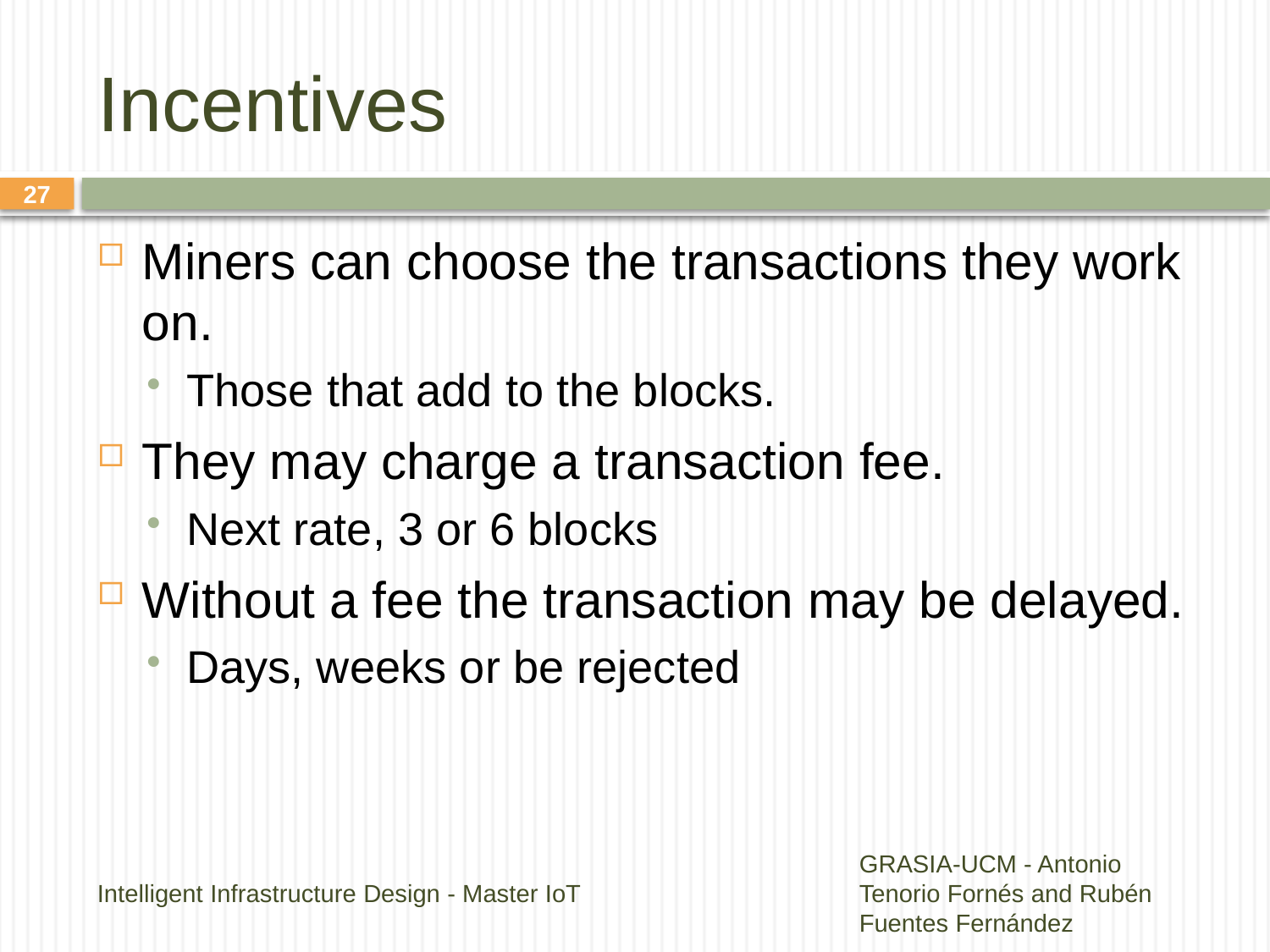

# Incentives
27
Miners can choose the transactions they work on.
Those that add to the blocks.
They may charge a transaction fee.
Next rate, 3 or 6 blocks
Without a fee the transaction may be delayed.
Days, weeks or be rejected
Intelligent Infrastructure Design - Master IoT
GRASIA-UCM - Antonio Tenorio Fornés and Rubén Fuentes Fernández